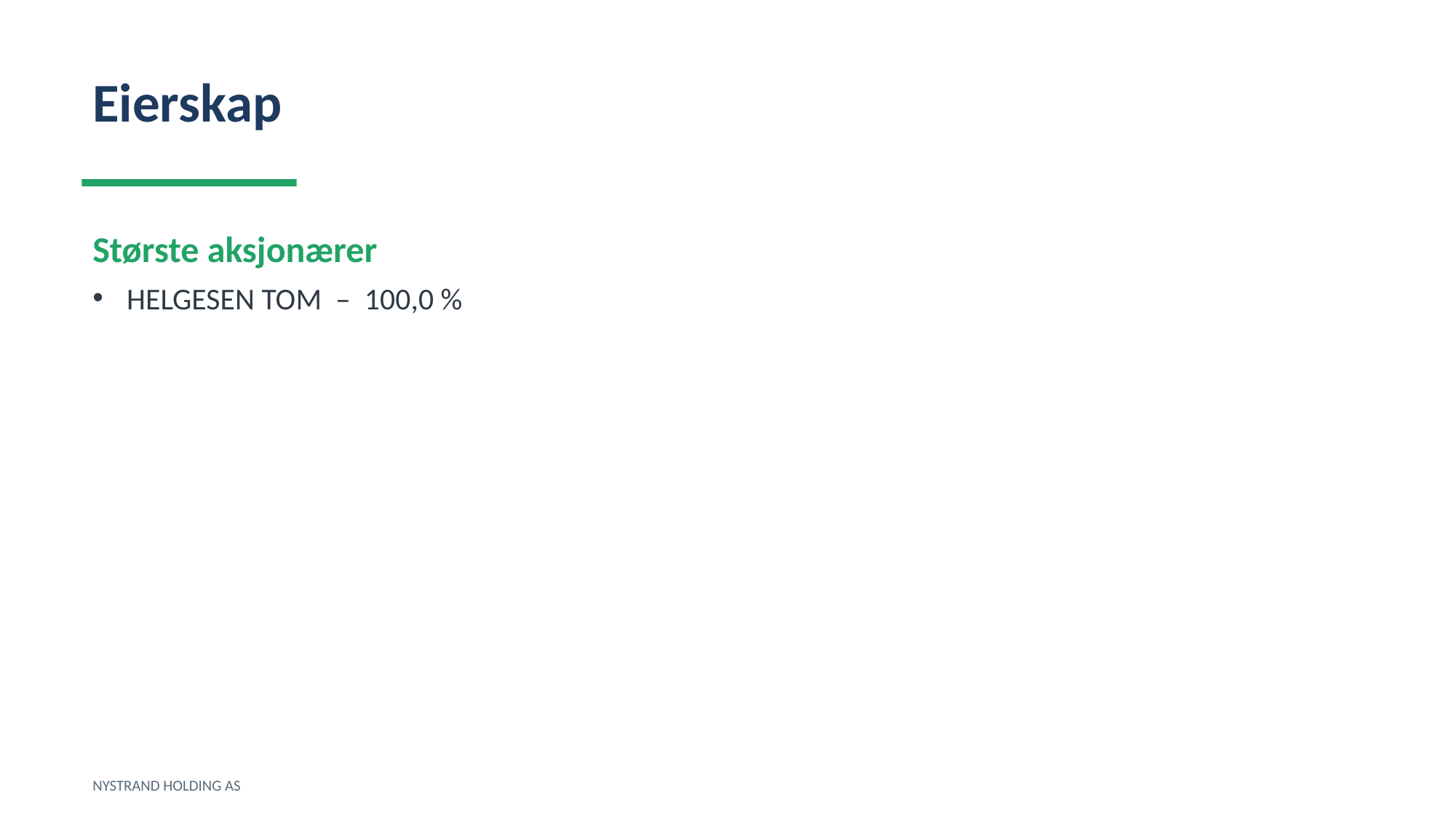

Eierskap

Største aksjonærer
HELGESEN TOM  –  100,0 %
NYSTRAND HOLDING AS